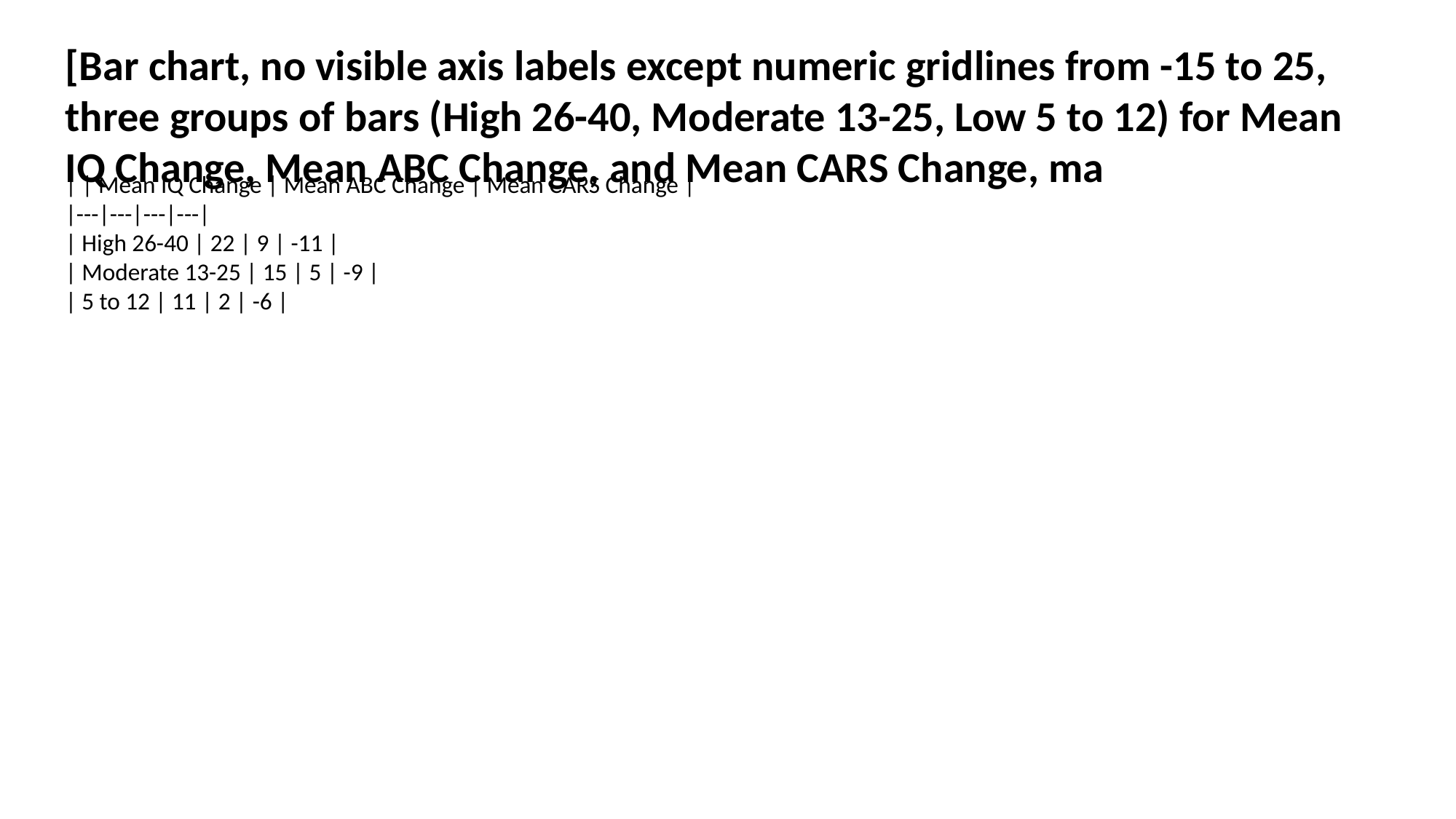

[Bar chart, no visible axis labels except numeric gridlines from -15 to 25, three groups of bars (High 26-40, Moderate 13-25, Low 5 to 12) for Mean IQ Change, Mean ABC Change, and Mean CARS Change, ma
| | Mean IQ Change | Mean ABC Change | Mean CARS Change |
|---|---|---|---|
| High 26-40 | 22 | 9 | -11 |
| Moderate 13-25 | 15 | 5 | -9 |
| 5 to 12 | 11 | 2 | -6 |